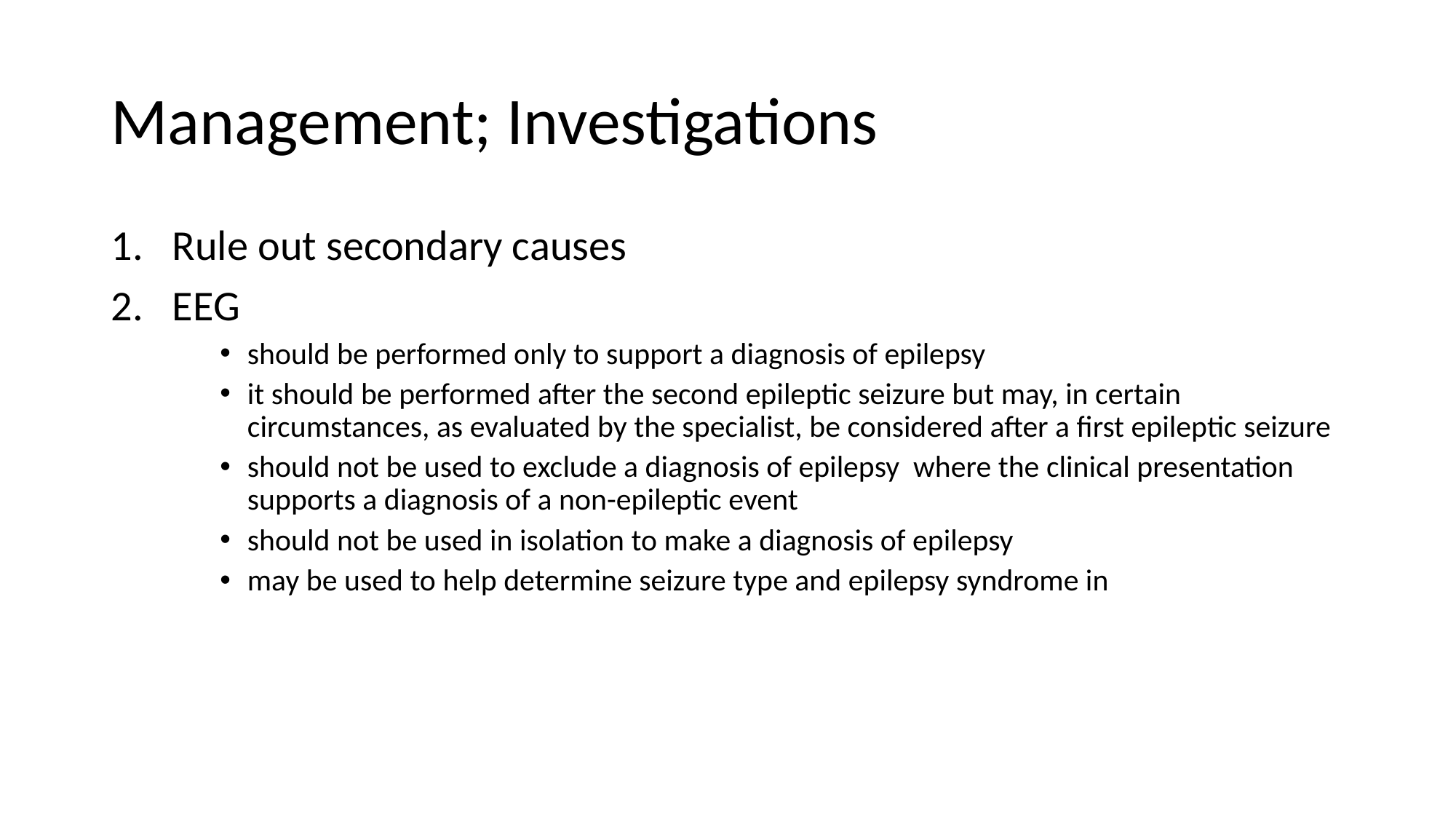

# Management; Investigations
Rule out secondary causes
EEG
should be performed only to support a diagnosis of epilepsy
it should be performed after the second epileptic seizure but may, in certain circumstances, as evaluated by the specialist, be considered after a first epileptic seizure
should not be used to exclude a diagnosis of epilepsy  where the clinical presentation supports a diagnosis of a non-epileptic event
should not be used in isolation to make a diagnosis of epilepsy
may be used to help determine seizure type and epilepsy syndrome in